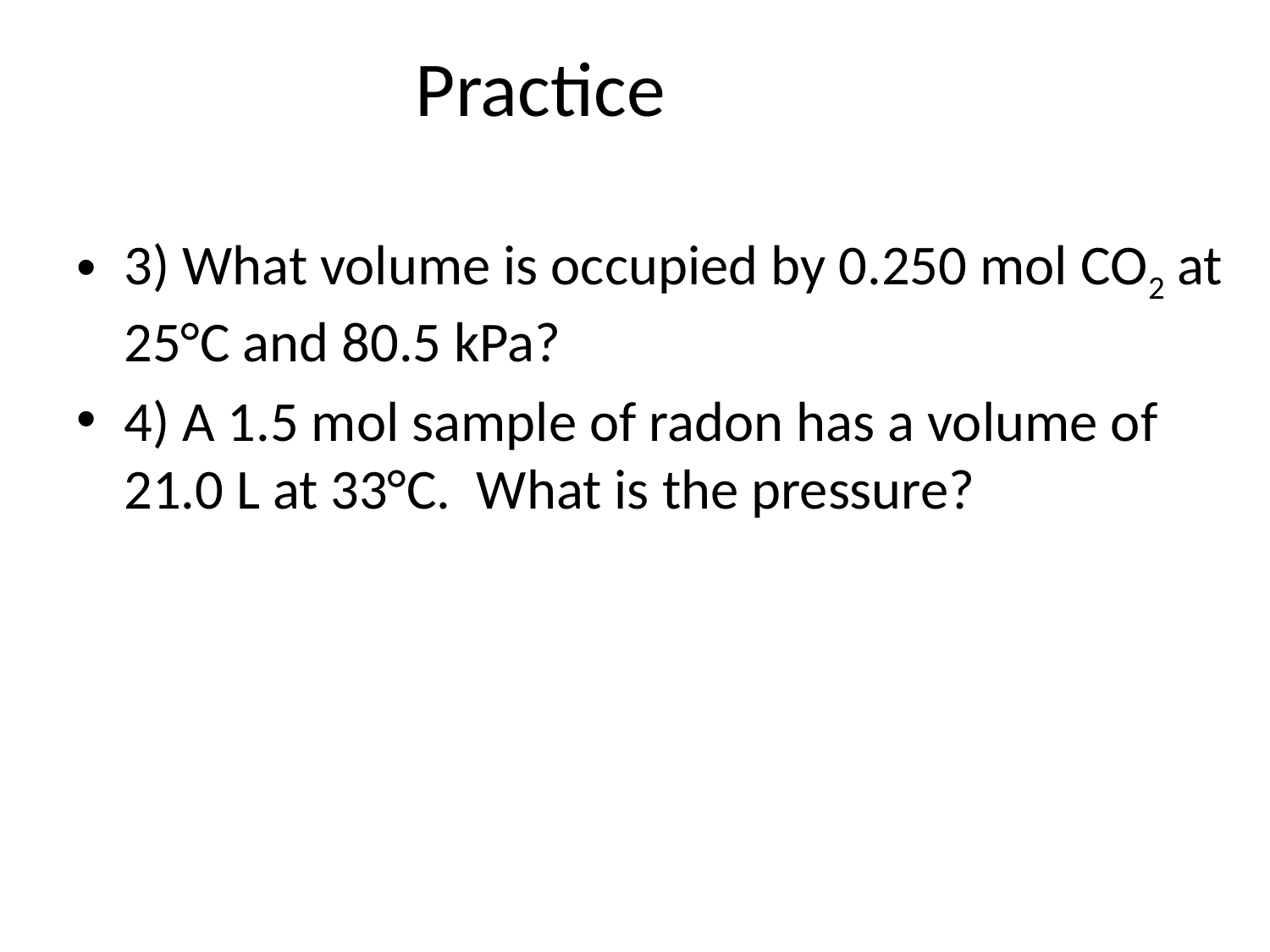

# Practice
3) What volume is occupied by 0.250 mol CO2 at 25°C and 80.5 kPa?
4) A 1.5 mol sample of radon has a volume of 21.0 L at 33°C.  What is the pressure?